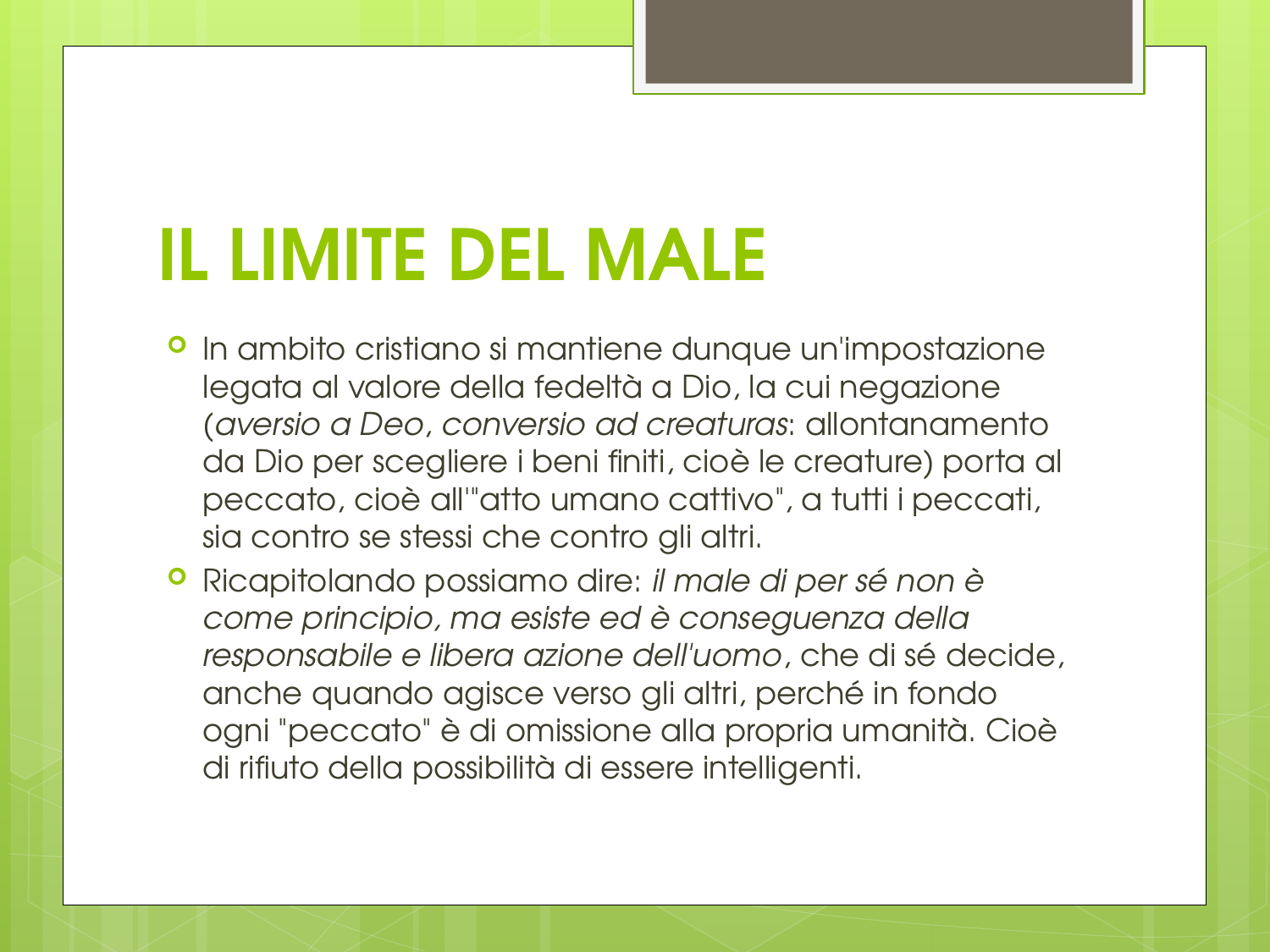

# IL LIMITE DEL MALE
In ambito cristiano si mantiene dunque un'impostazione legata al valore della fedeltà a Dio, la cui negazione (aversio a Deo, conversio ad creaturas: allontanamento da Dio per scegliere i beni finiti, cioè le creature) porta al peccato, cioè all'"atto umano cattivo", a tutti i peccati, sia contro se stessi che contro gli altri.
Ricapitolando possiamo dire: il male di per sé non è come principio, ma esiste ed è conseguenza della responsabile e libera azione dell'uomo, che di sé decide, anche quando agisce verso gli altri, perché in fondo ogni "peccato" è di omissione alla propria umanità. Cioè di rifiuto della possibilità di essere intelligenti.